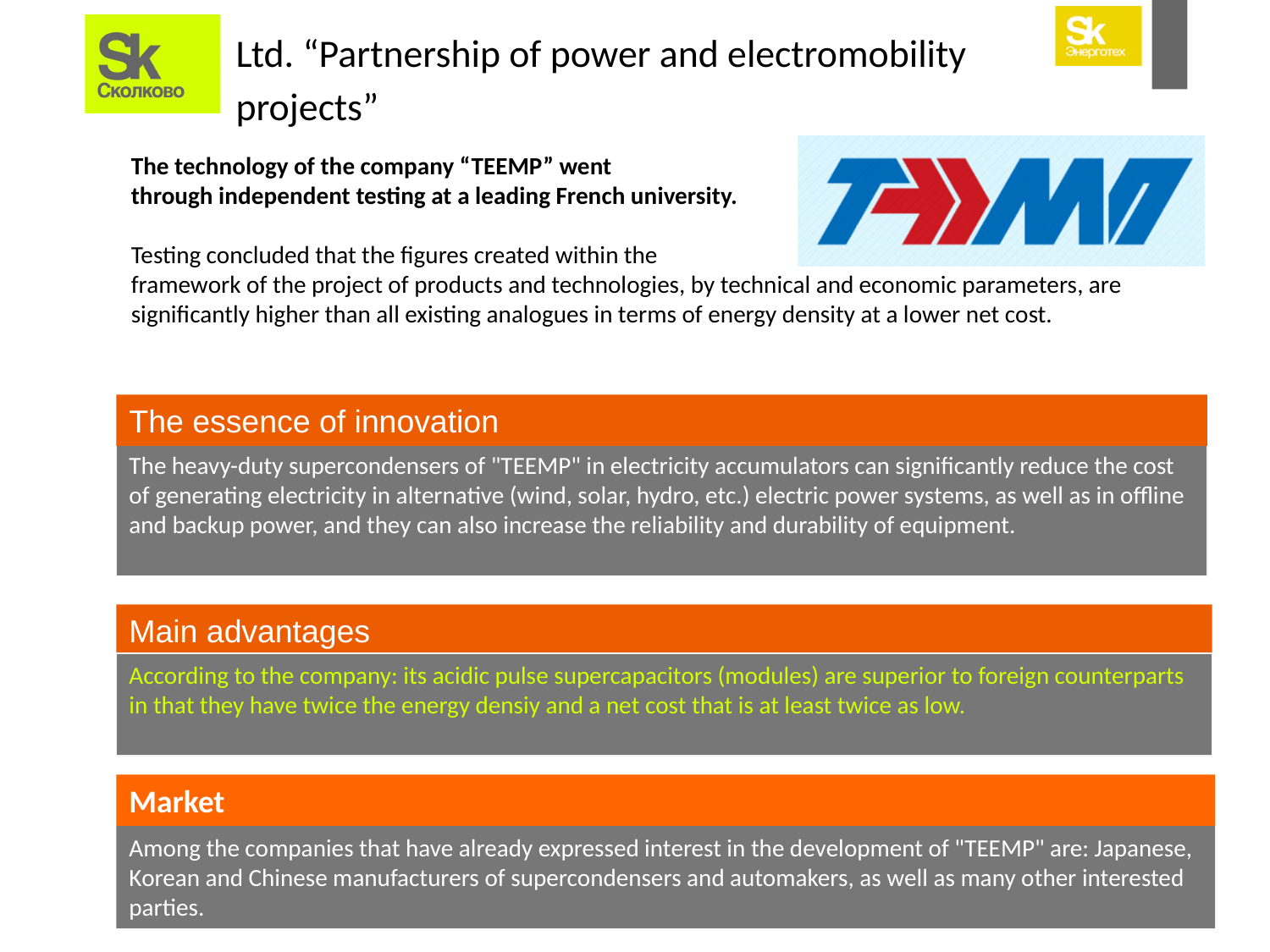

# Ltd. “Partnership of power and electromobility
projects”

The technology of the company “TEEMP” went
through independent testing at a leading French university.

Testing concluded that the figures created within the
framework of the project of products and technologies, by technical and economic parameters, are significantly higher than all existing analogues in terms of energy density at a lower net cost.

The essence of innovation
The heavy-duty supercondensers of "TEEMP" in electricity accumulators can significantly reduce the cost of generating electricity in alternative (wind, solar, hydro, etc.) electric power systems, as well as in offline and backup power, and they can also increase the reliability and durability of equipment.
Main advantages
According to the company: its acidic pulse supercapacitors (modules) are superior to foreign counterparts in that they have twice the energy densiy and a net cost that is at least twice as low.
Market
Among the companies that have already expressed interest in the development of "TEEMP" are: Japanese, Korean and Chinese manufacturers of supercondensers and automakers, as well as many other interested parties.